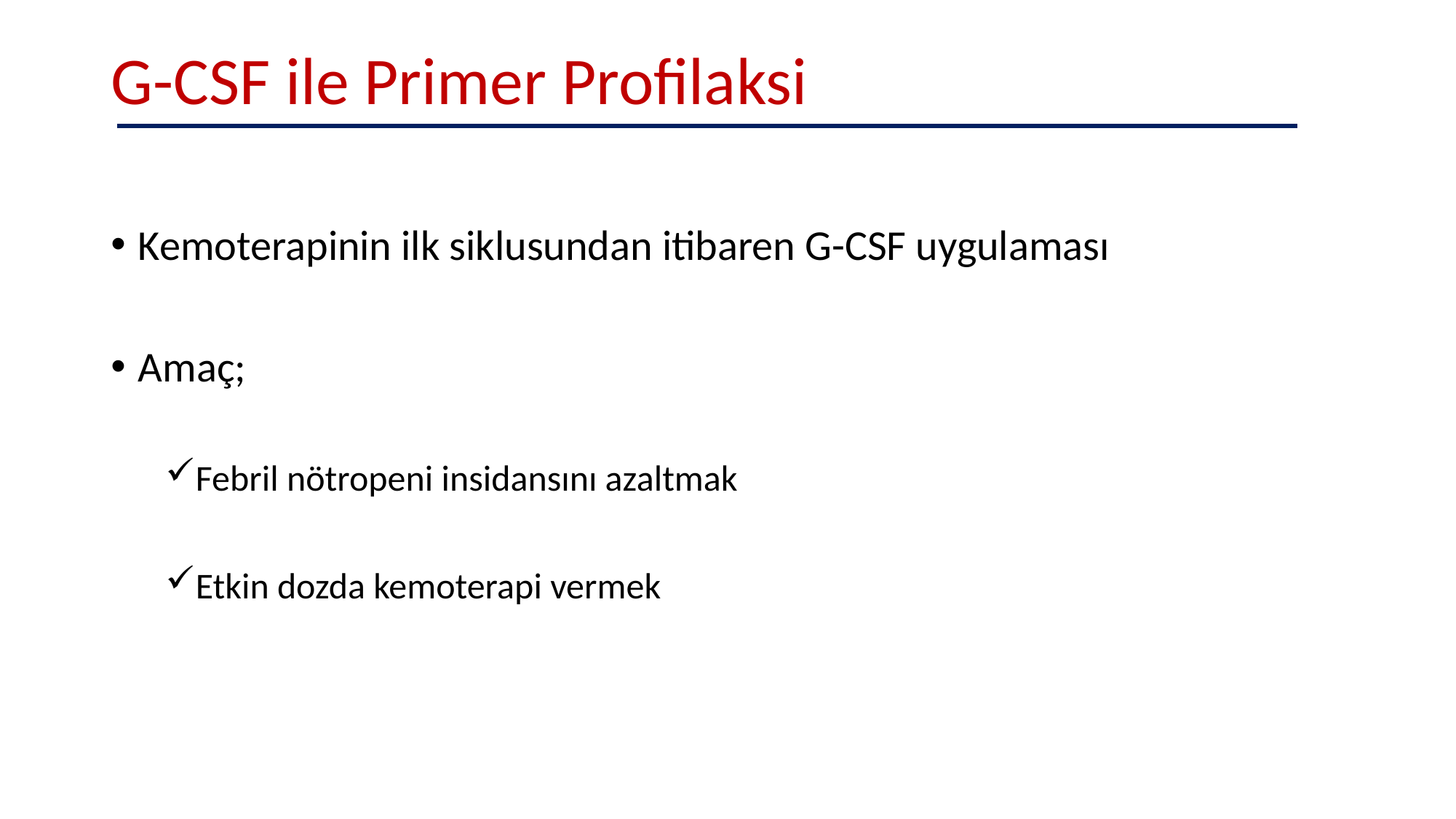

# G-CSF ile Primer Profilaksi
Kemoterapinin ilk siklusundan itibaren G-CSF uygulaması

Amaç;

Febril nötropeni insidansını azaltmak

Etkin dozda kemoterapi vermek